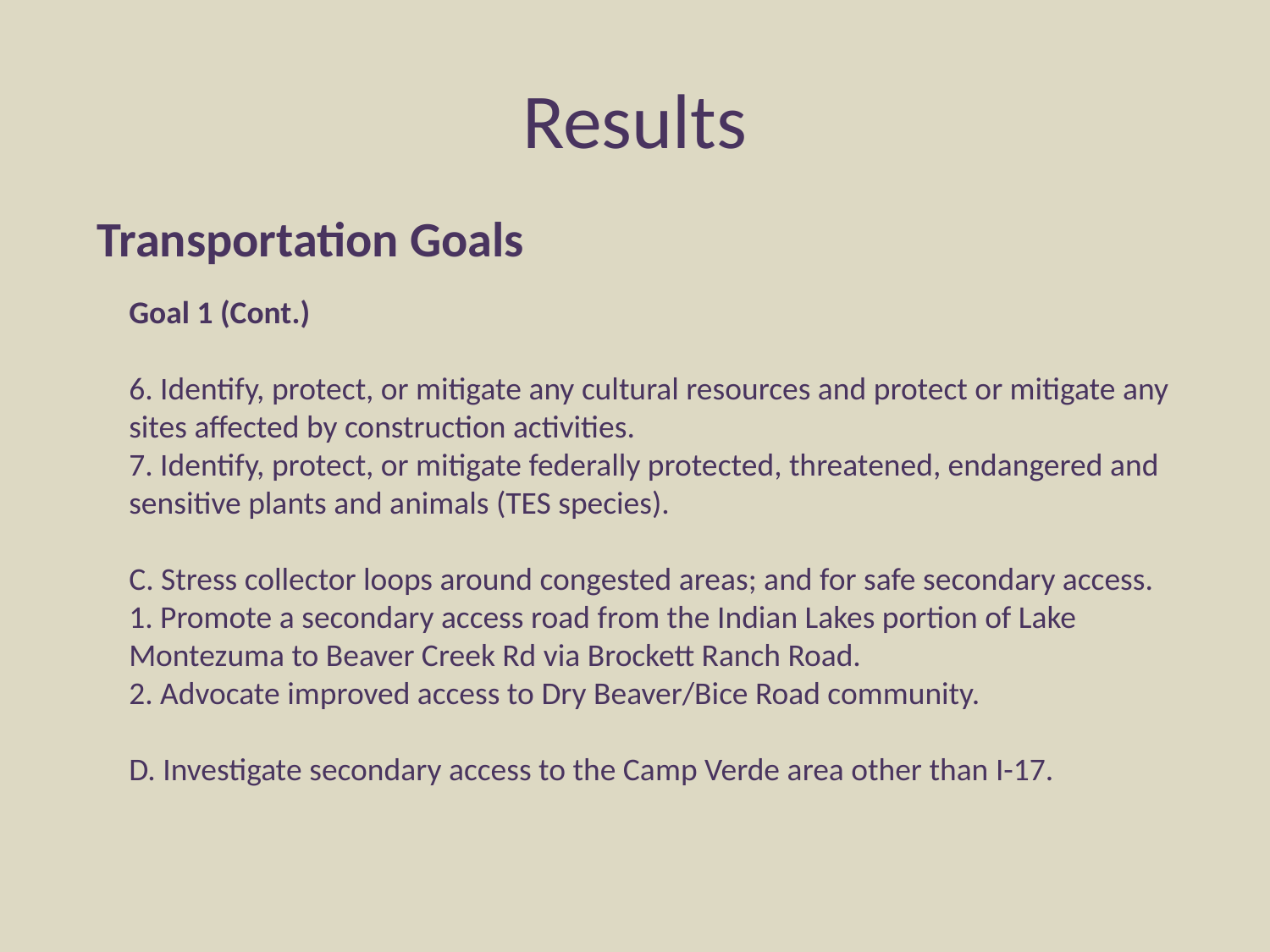

# Results
Transportation Goals
Goal 1 (Cont.)
6. Identify, protect, or mitigate any cultural resources and protect or mitigate any sites affected by construction activities.
7. Identify, protect, or mitigate federally protected, threatened, endangered and sensitive plants and animals (TES species).

C. Stress collector loops around congested areas; and for safe secondary access.
1. Promote a secondary access road from the Indian Lakes portion of Lake Montezuma to Beaver Creek Rd via Brockett Ranch Road.
2. Advocate improved access to Dry Beaver/Bice Road community.

D. Investigate secondary access to the Camp Verde area other than I-17.